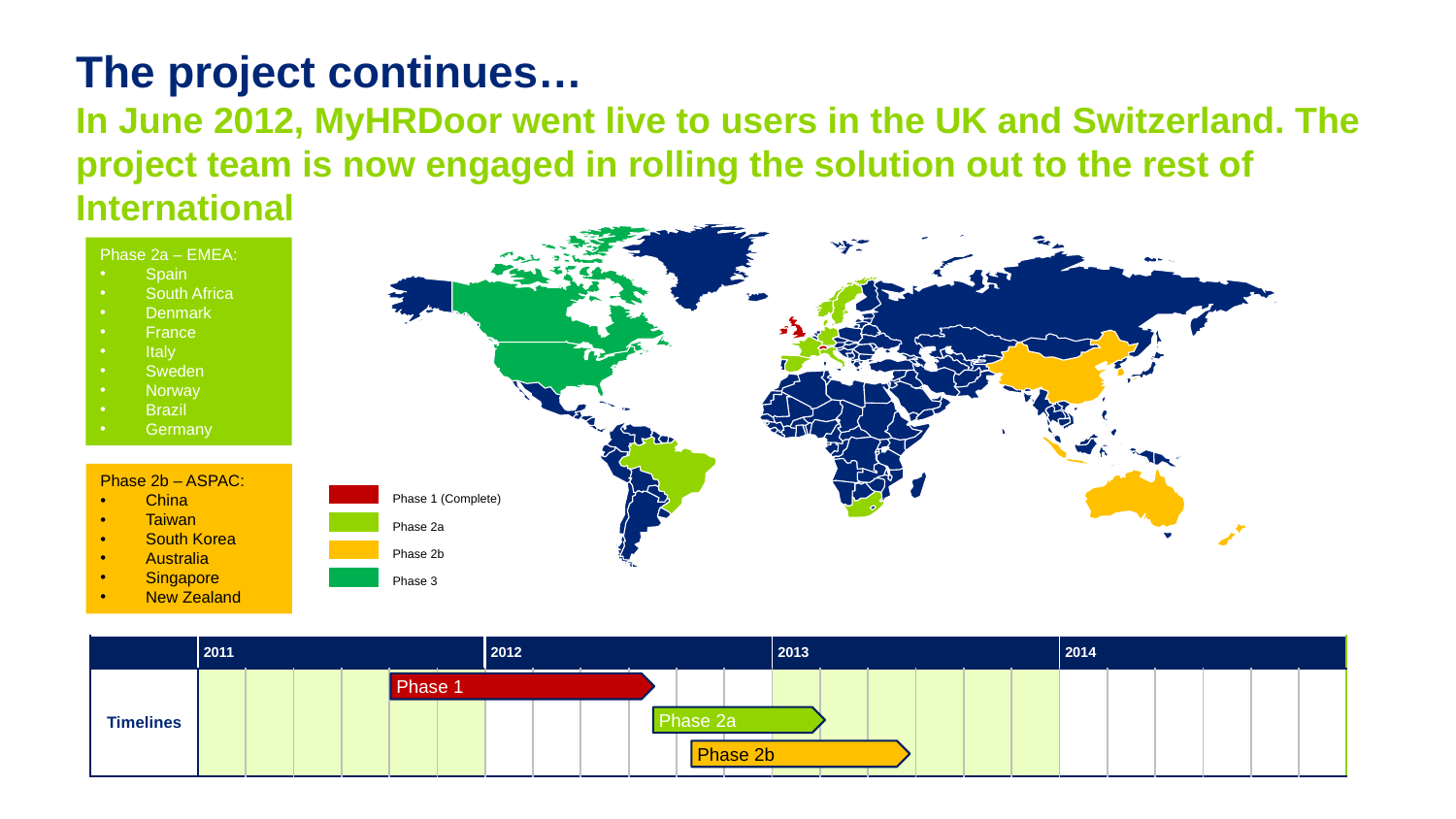

The project continues…
In June 2012, MyHRDoor went live to users in the UK and Switzerland. The project team is now engaged in rolling the solution out to the rest of International

Phase 2a – EMEA:
Spain
South Africa
Denmark
France
Italy
Sweden
Norway
Brazil
Germany
Phase 2b – ASPAC:
China
Taiwan
South Korea
Australia
Singapore
New Zealand
Phase 1 (Complete)

Phase 2a

Phase 2b

Phase 3

|  | 2011 |  |  |  |  |  | 2012 |  |  |  |  |  | 2013 |  |  |  |  |  | 2014 |  |  |  |  |  |
| --- | --- | --- | --- | --- | --- | --- | --- | --- | --- | --- | --- | --- | --- | --- | --- | --- | --- | --- | --- | --- | --- | --- | --- | --- |
| Timelines |  |  |  |  |  |  |  |  |  |  |  |  |  |  |  |  |  |  |  |  |  |  |  |  |
Phase 1
Phase 2a
Phase 2b